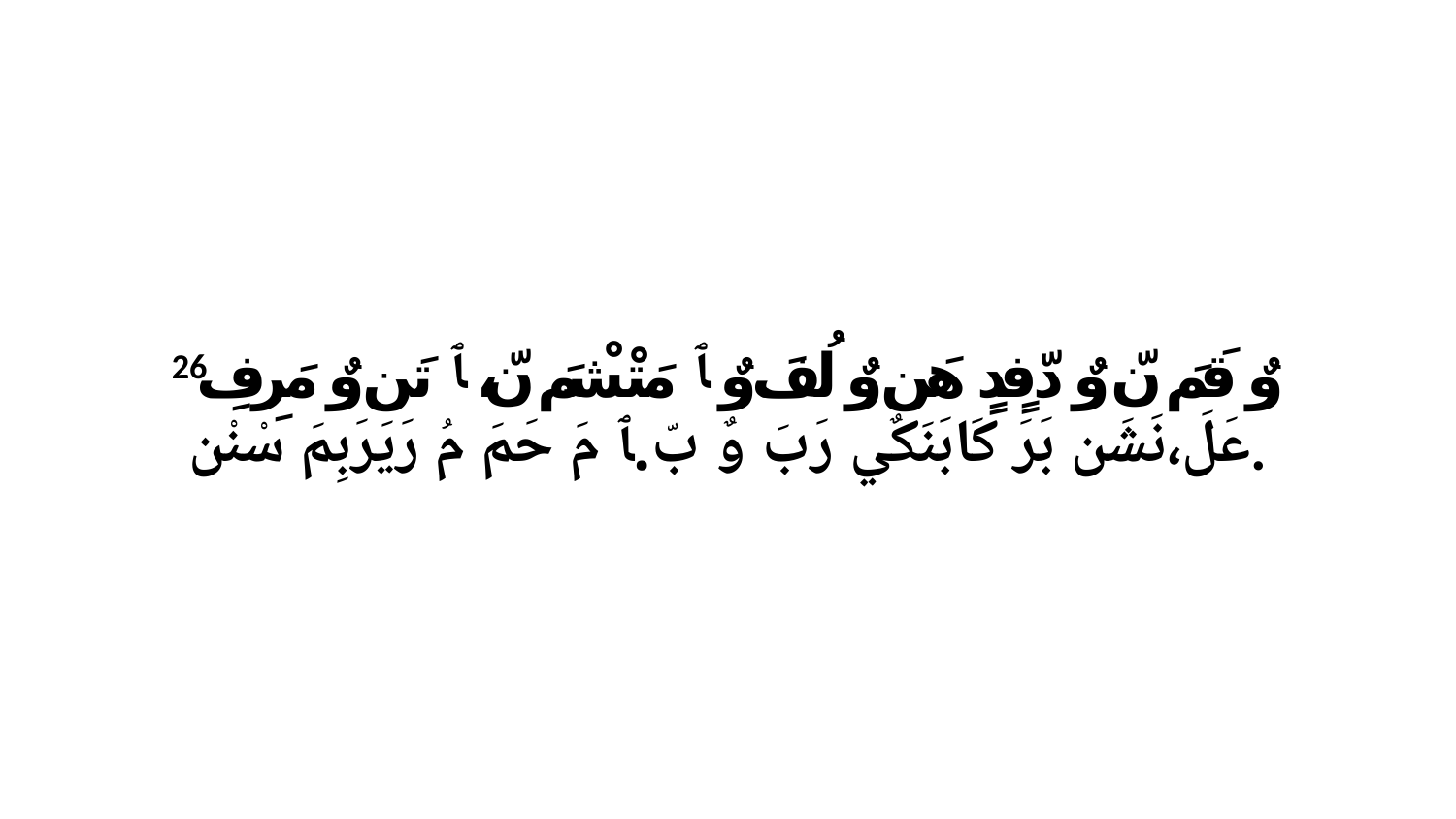

26 وٌ قَمَ نّ وٌ دّفٍدٍ هَن وٌ لُفَ.وٌ ﭑ مَتْشْمَ نّ، ﭑ تَن وٌ مَرِفِ عَلَ،نَشَن بَرَ كَابَنَكٌي رَبَ وٌ بّ.ﭑ مَ حَمَ مُ رَيَرَبِمَ سْنْن.